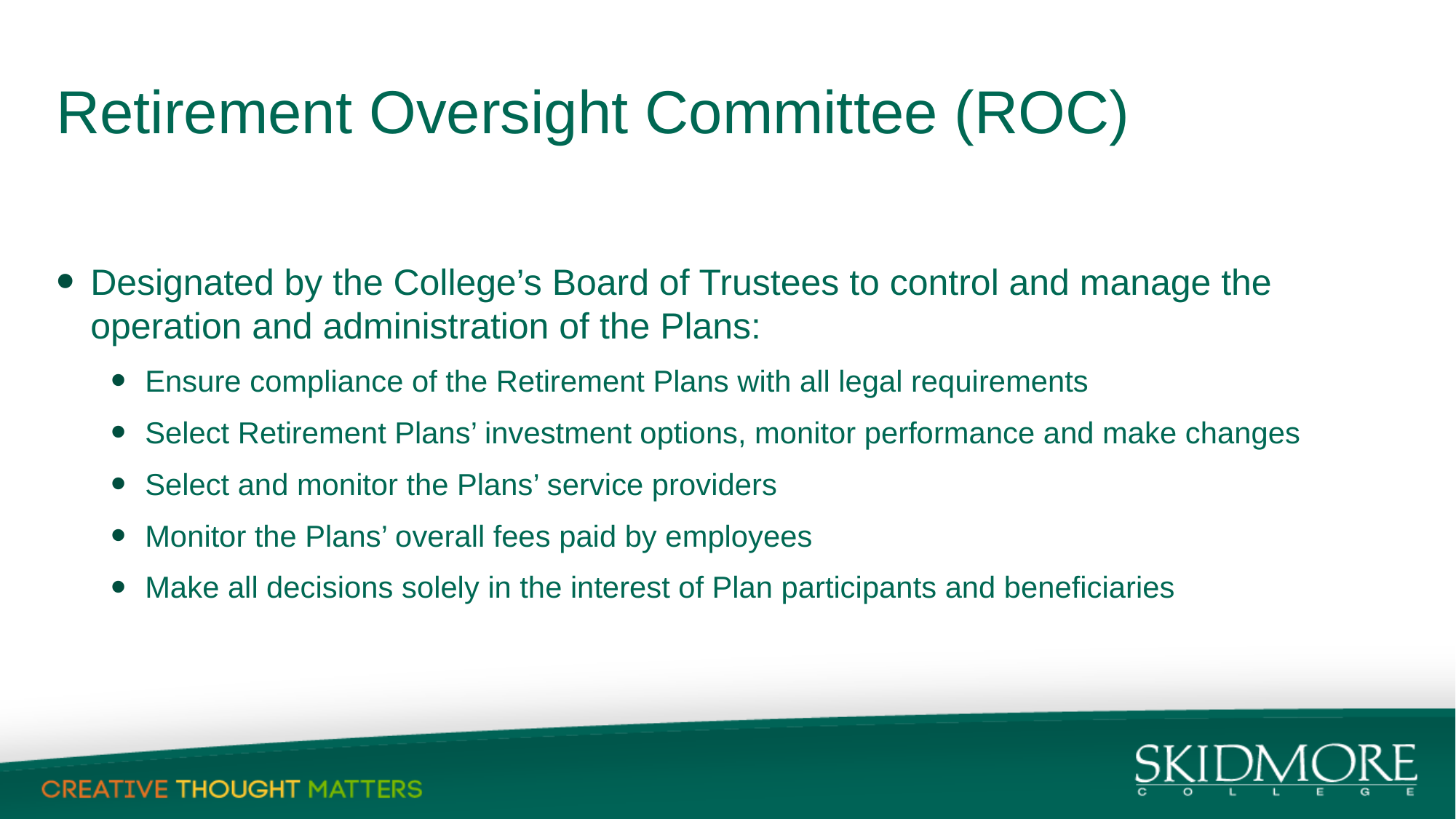

# Retirement Oversight Committee (ROC)
Designated by the College’s Board of Trustees to control and manage the operation and administration of the Plans:
Ensure compliance of the Retirement Plans with all legal requirements
Select Retirement Plans’ investment options, monitor performance and make changes
Select and monitor the Plans’ service providers
Monitor the Plans’ overall fees paid by employees
Make all decisions solely in the interest of Plan participants and beneficiaries